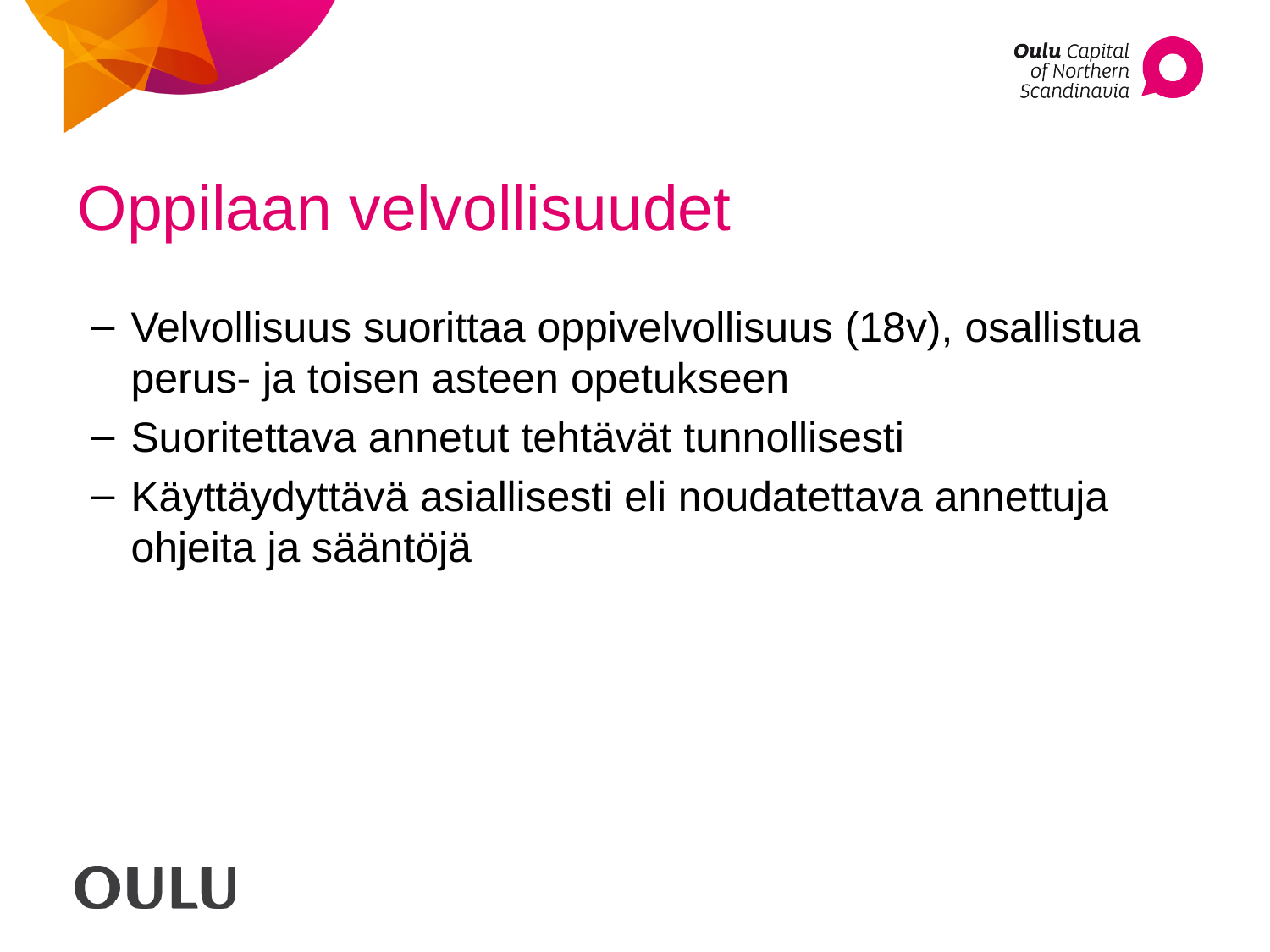

# Oppilaan velvollisuudet

Velvollisuus suorittaa oppivelvollisuus (18v), osallistua  perus- ja toisen asteen opetukseen
Suoritettava annetut tehtävät tunnollisesti
Käyttäydyttävä asiallisesti eli noudatettava annettuja ohjeita ja sääntöjä